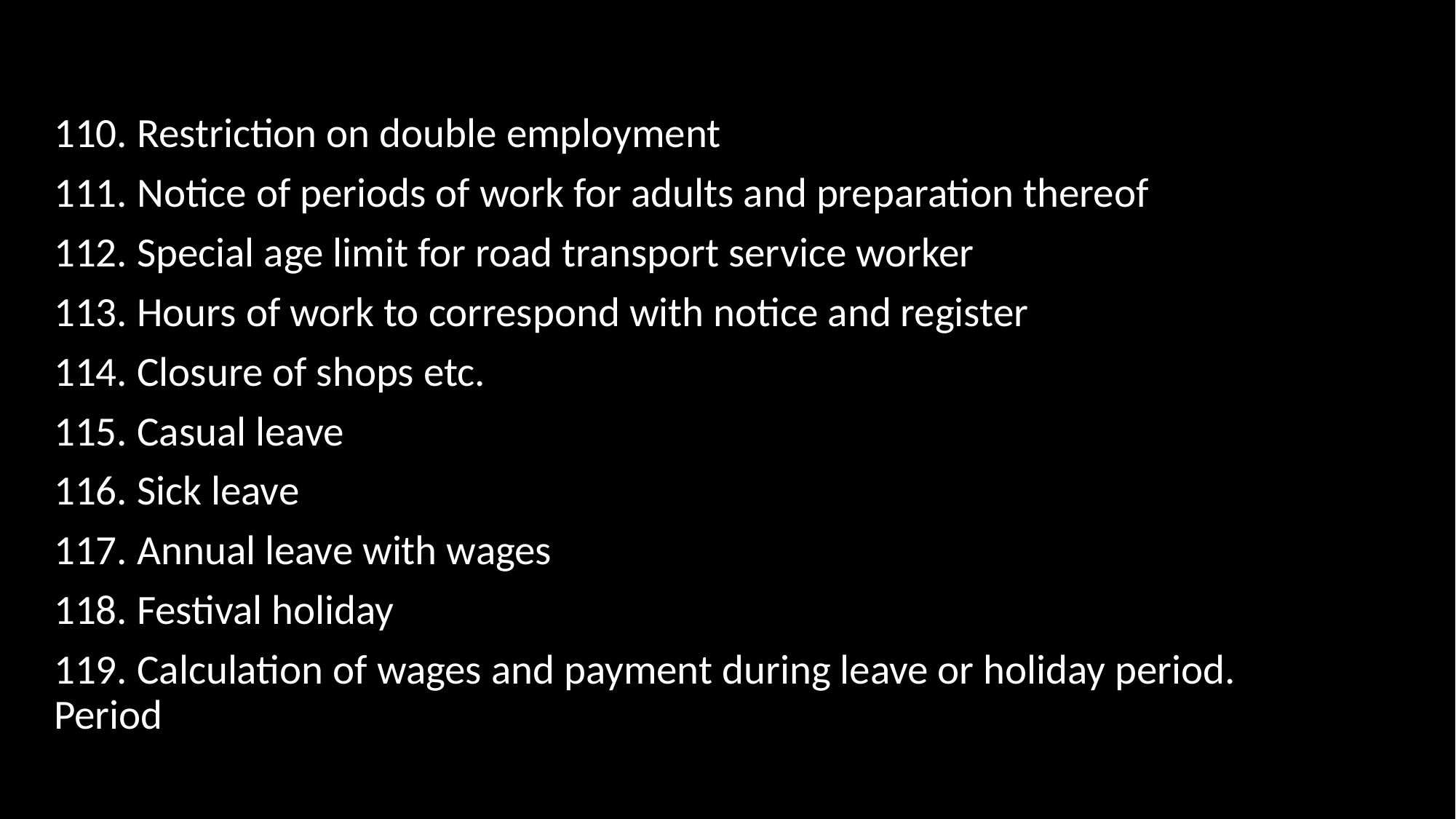

110. Restriction on double employment
111. Notice of periods of work for adults and preparation thereof
112. Special age limit for road transport service worker
113. Hours of work to correspond with notice and register
114. Closure of shops etc.
115. Casual leave
116. Sick leave
117. Annual leave with wages
118. Festival holiday
119. Calculation of wages and payment during leave or holiday period. Period